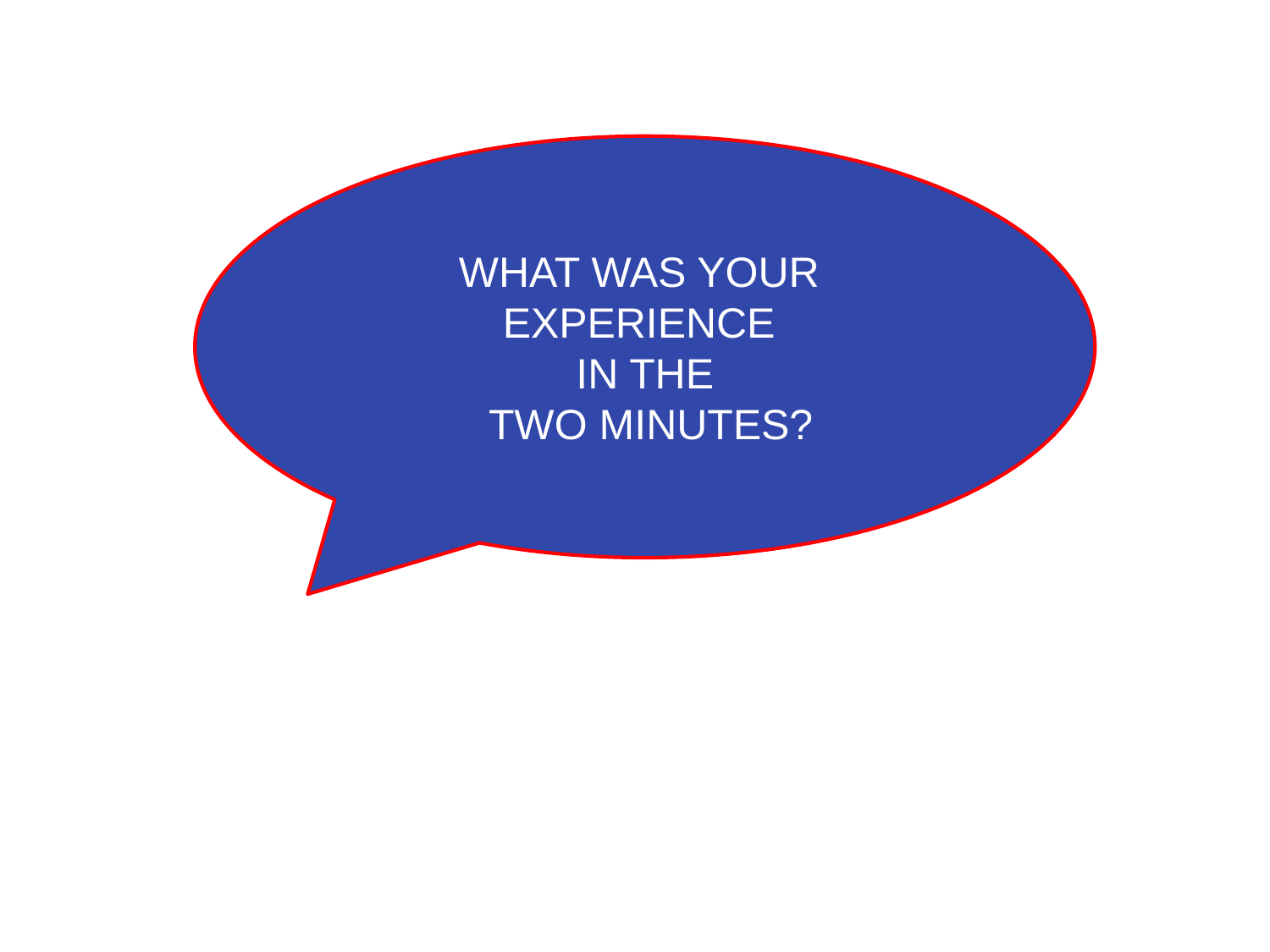

WHAT WAS YOUR
EXPERIENCE
IN THE
 TWO MINUTES?